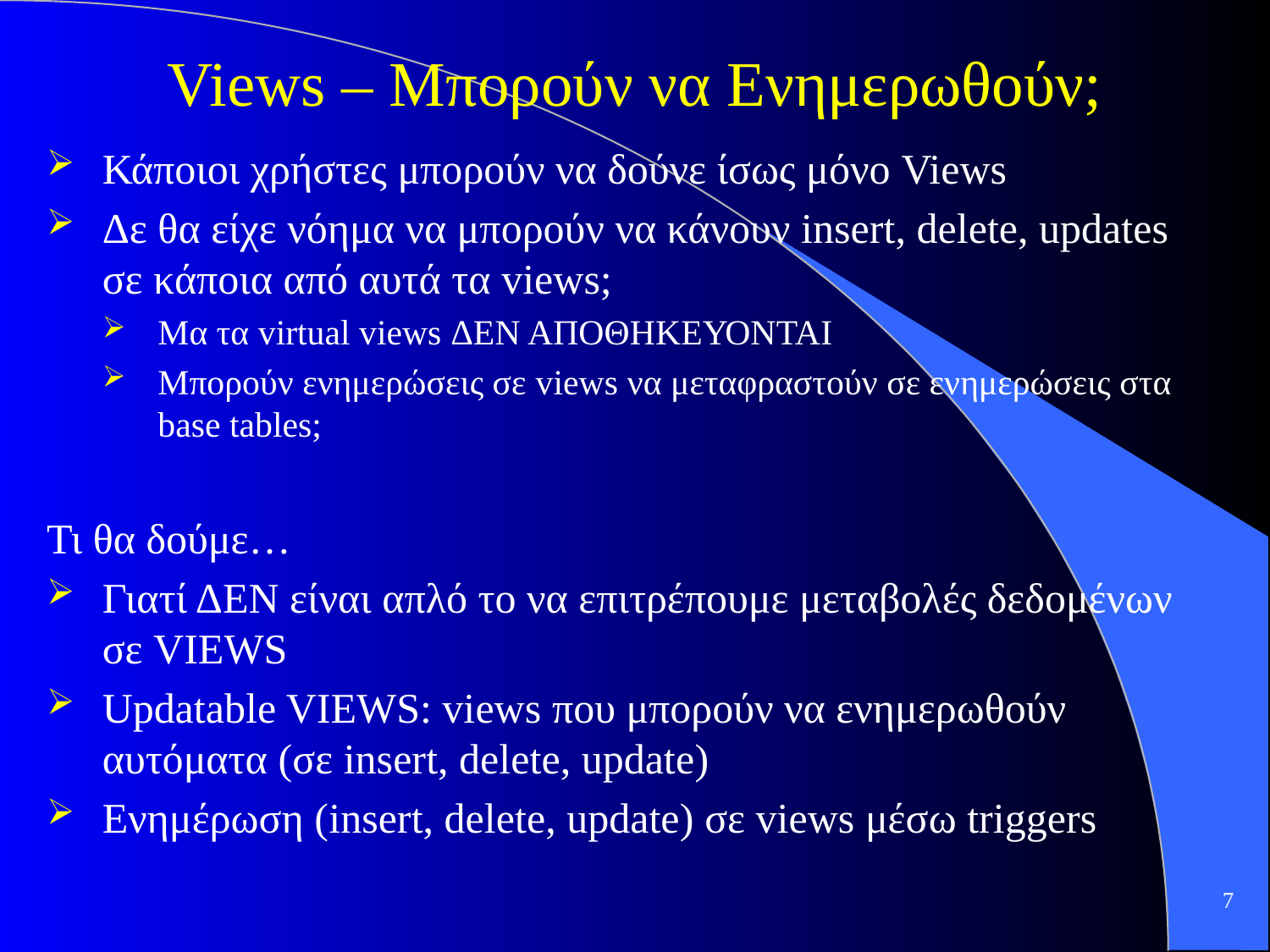

# Views – Μπορούν να Ενημερωθούν;
Κάποιοι χρήστες μπορούν να δούνε ίσως μόνο Views
Δε θα είχε νόημα να μπορούν να κάνουν insert, delete, updates σε κάποια από αυτά τα views;
Μα τα virtual views ΔΕΝ ΑΠΟΘΗΚΕΥΟΝΤΑΙ
Μπορούν ενημερώσεις σε views να μεταφραστούν σε ενημερώσεις στα base tables;

Τι θα δούμε…
Γιατί ΔΕΝ είναι απλό το να επιτρέπουμε μεταβολές δεδομένων σε VIEWS
Updatable VIEWS: views που μπορούν να ενημερωθούν αυτόματα (σε insert, delete, update)
Ενημέρωση (insert, delete, update) σε views μέσω triggers